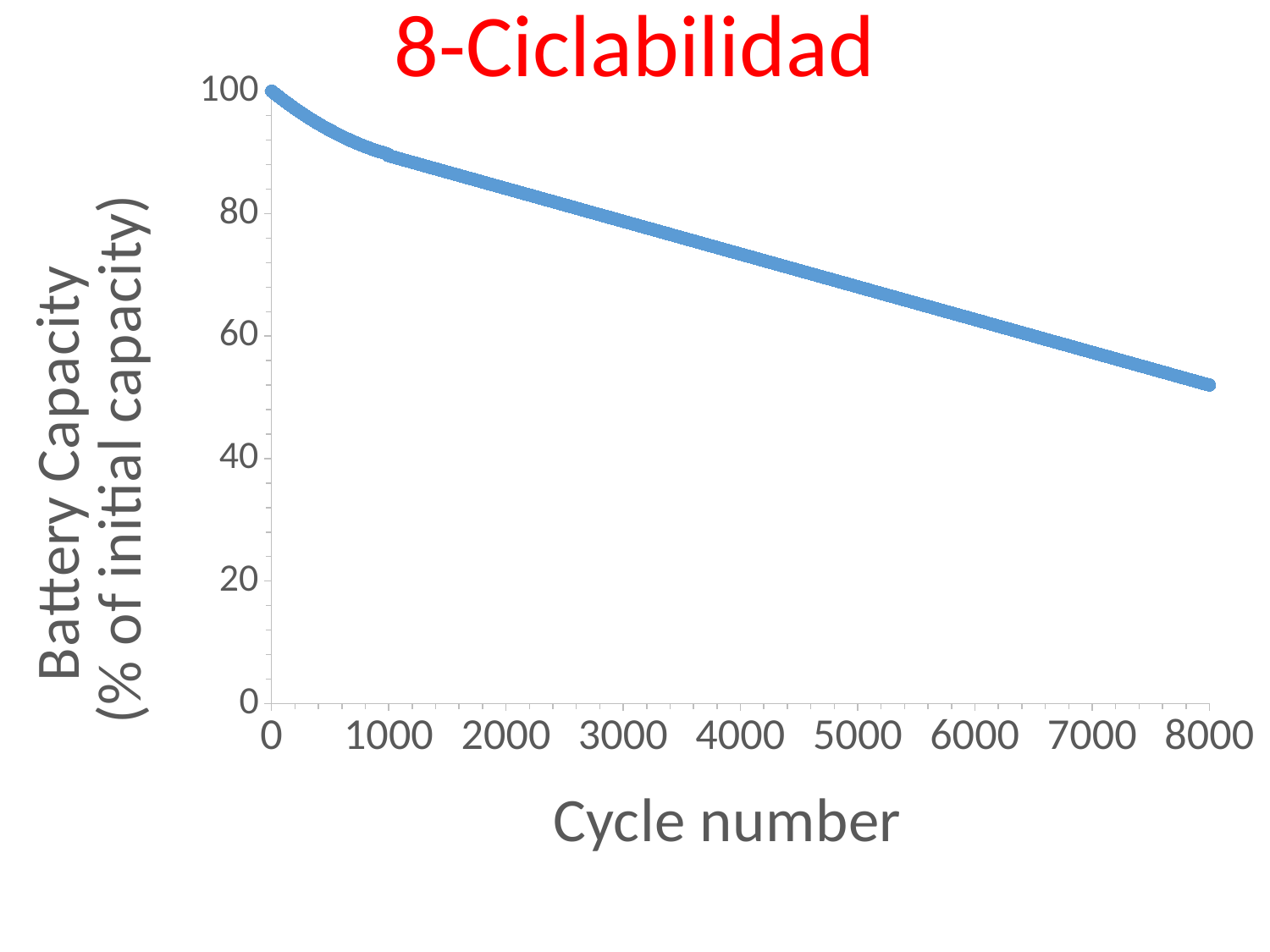

8-Ciclabilidad

### Chart

| Category | 2 |
|---|---|